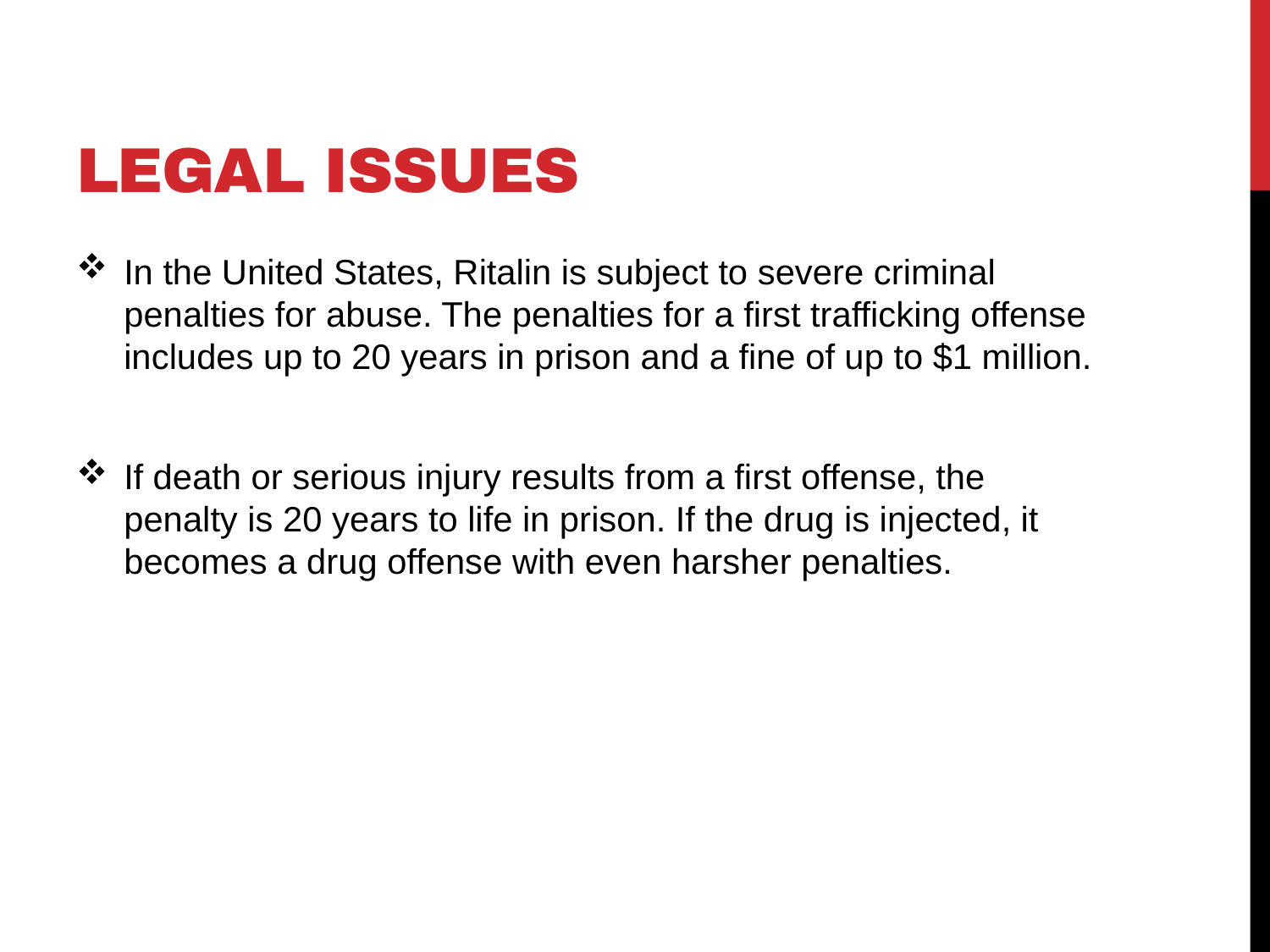

# Legal issues
In the United States, Ritalin is subject to severe criminal penalties for abuse. The penalties for a first trafficking offense includes up to 20 years in prison and a fine of up to $1 million.

If death or serious injury results from a first offense, the penalty is 20 years to life in prison. If the drug is injected, it becomes a drug offense with even harsher penalties.